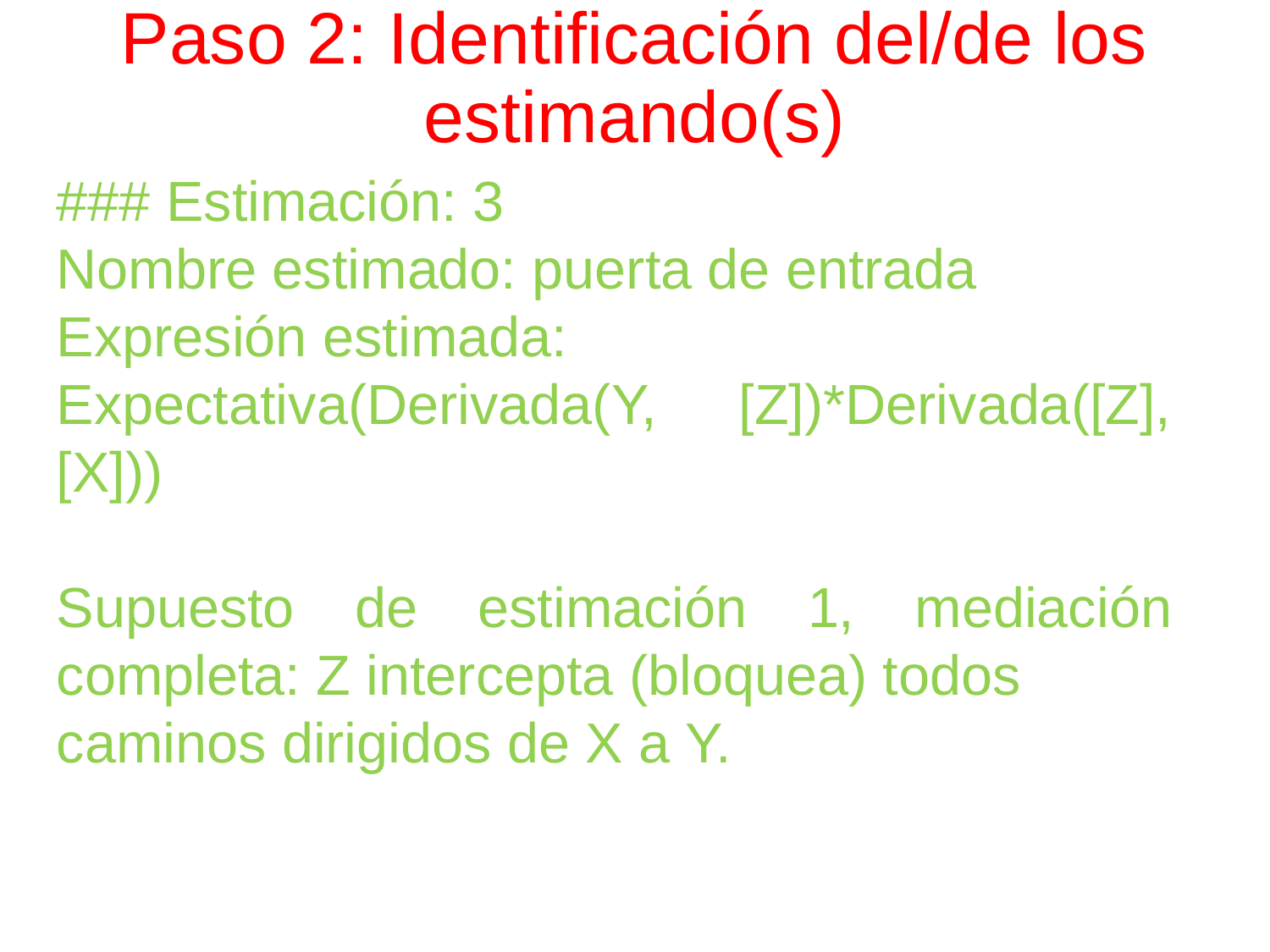

# Paso 2: Identificación del/de los estimando(s)
### Estimación: 3
Nombre estimado: puerta de entrada
Expresión estimada:
Expectativa(Derivada(Y, [Z])*Derivada([Z], [X]))

Supuesto de estimación 1, mediación completa: Z intercepta (bloquea) todos
caminos dirigidos de X a Y.